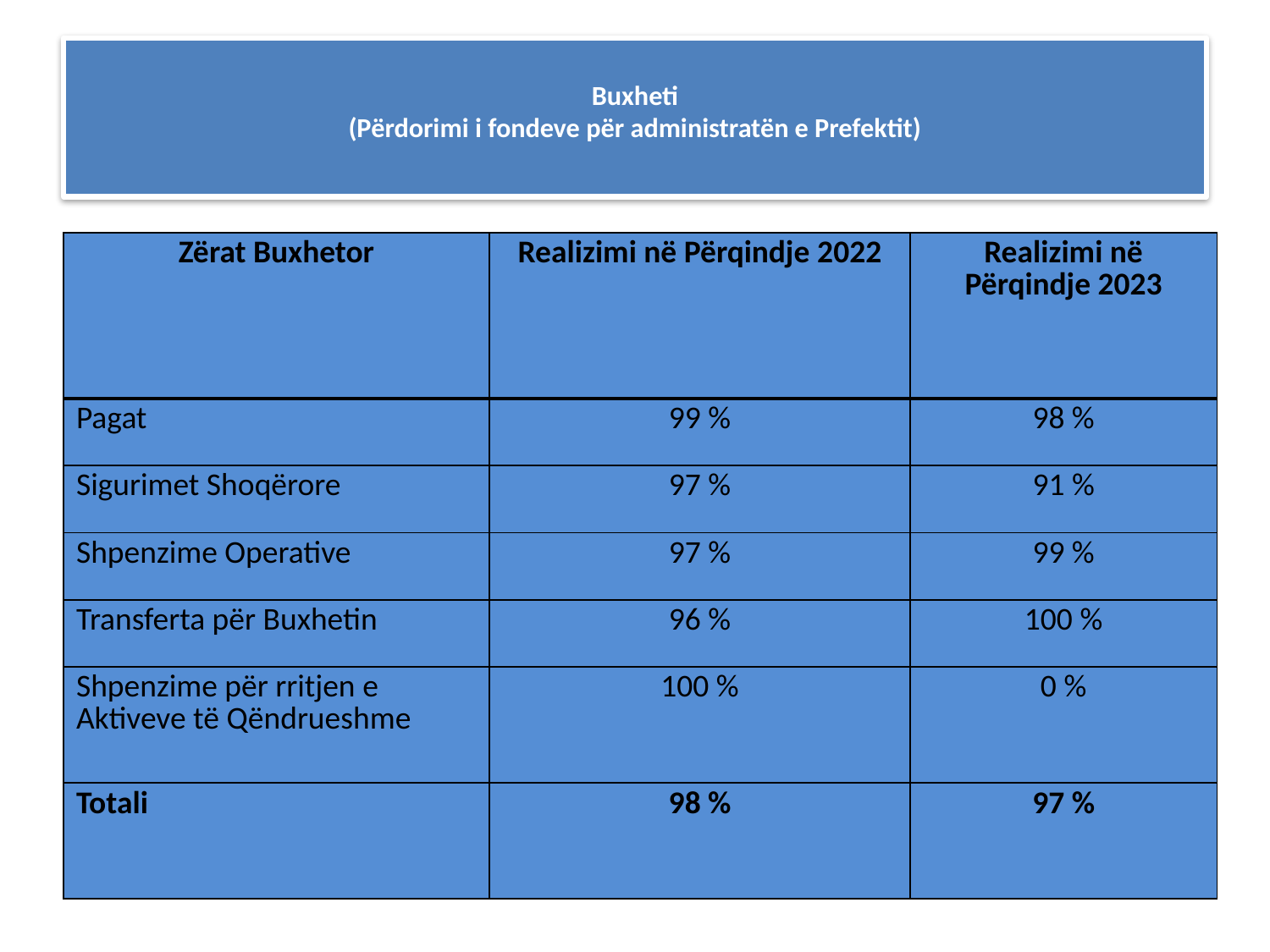

# Buxheti (Përdorimi i fondeve për administratën e Prefektit)
| Zërat Buxhetor | Realizimi në Përqindje 2022 | Realizimi në Përqindje 2023 |
| --- | --- | --- |
| Pagat | 99 % | 98 % |
| Sigurimet Shoqërore | 97 % | 91 % |
| Shpenzime Operative | 97 % | 99 % |
| Transferta për Buxhetin | 96 % | 100 % |
| Shpenzime për rritjen e Aktiveve të Qëndrueshme | 100 % | 0 % |
| Totali | 98 % | 97 % |